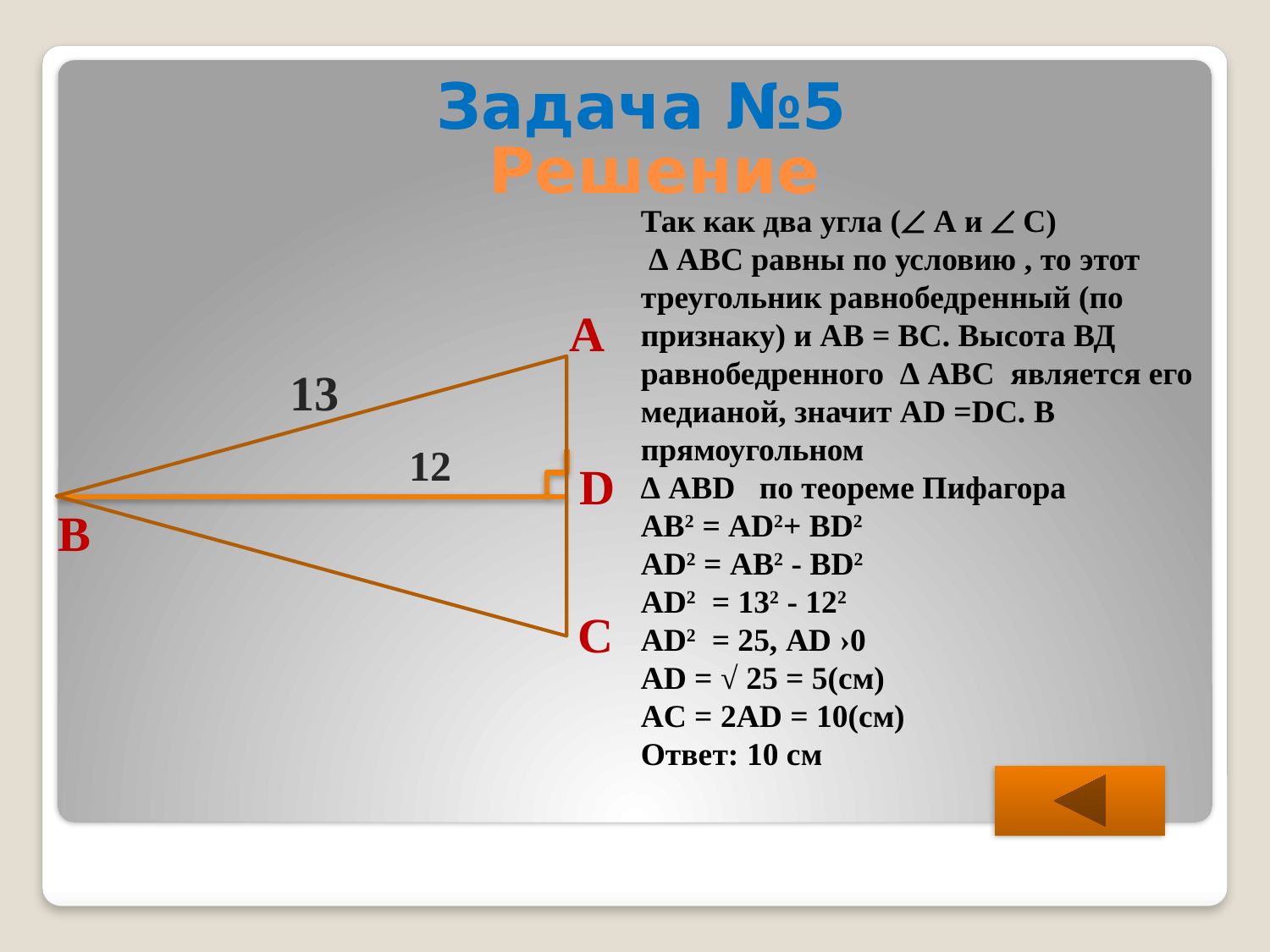

# Задача №5
Решение
Так как два угла (∠ А и ∠ С)
 ∆ АВС равны по условию , то этот треугольник равнобедренный (по признаку) и АВ = ВС. Высота ВД равнобедренного  ∆ АВС  является его медианой, значит АD =DС. В прямоугольном
∆ АВD   по теореме Пифагора
АВ2 = АD2+ ВD2
АD2 = АB2 - ВD2
АD2  = 132 - 122
АD2  = 25, АD ›0
АD = √ 25 = 5(см)
АC = 2АD = 10(см)
Ответ: 10 см

А
13
12
D
B
C